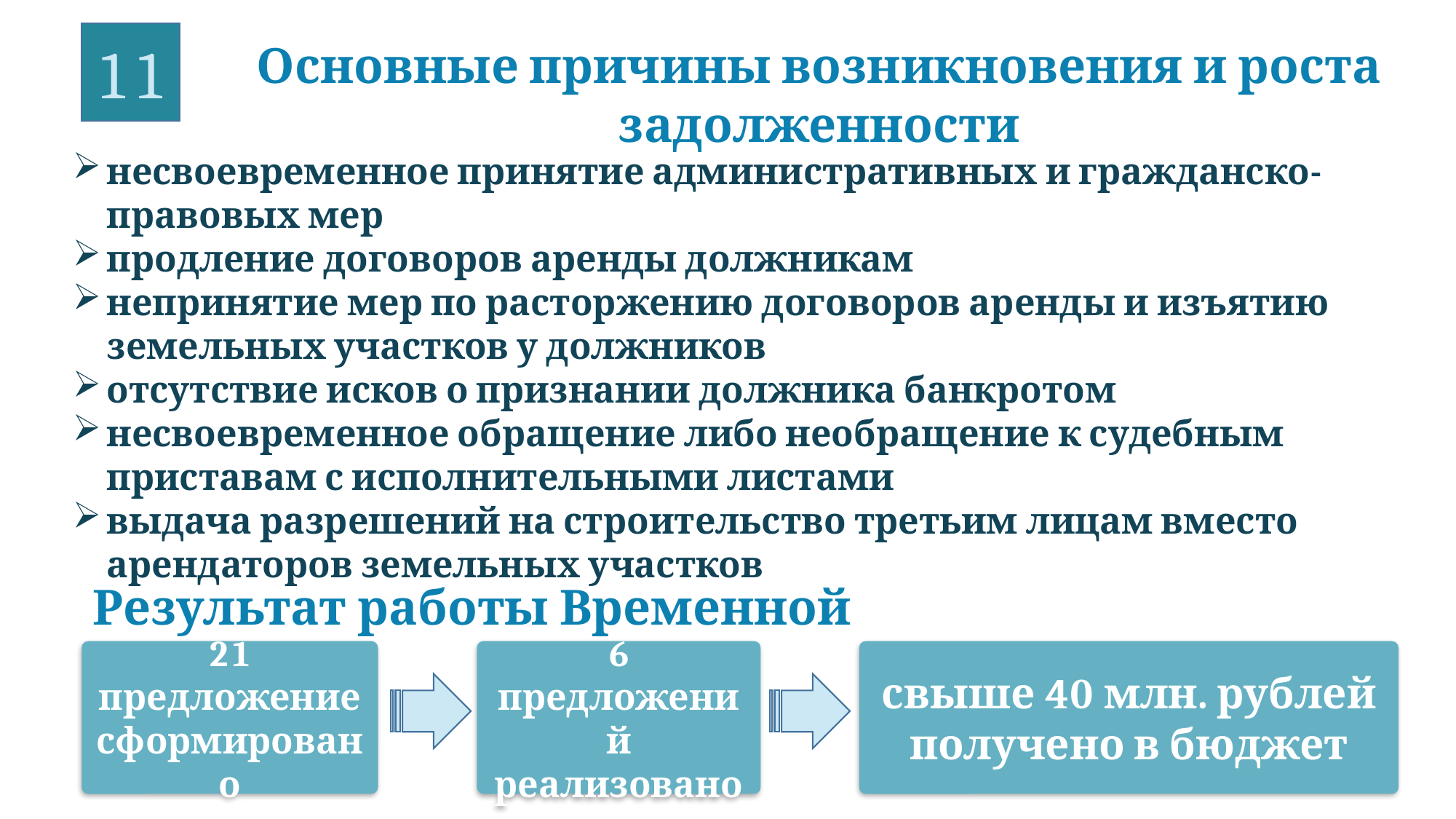

11
Основные причины возникновения и роста задолженности
несвоевременное принятие административных и гражданско-правовых мер
продление договоров аренды должникам
непринятие мер по расторжению договоров аренды и изъятию земельных участков у должников
отсутствие исков о признании должника банкротом
несвоевременное обращение либо необращение к судебным приставам с исполнительными листами
выдача разрешений на строительство третьим лицам вместо арендаторов земельных участков
Результат работы Временной комиссии:
21 предложение сформировано
6 предложений реализовано
свыше 40 млн. рублей получено в бюджет